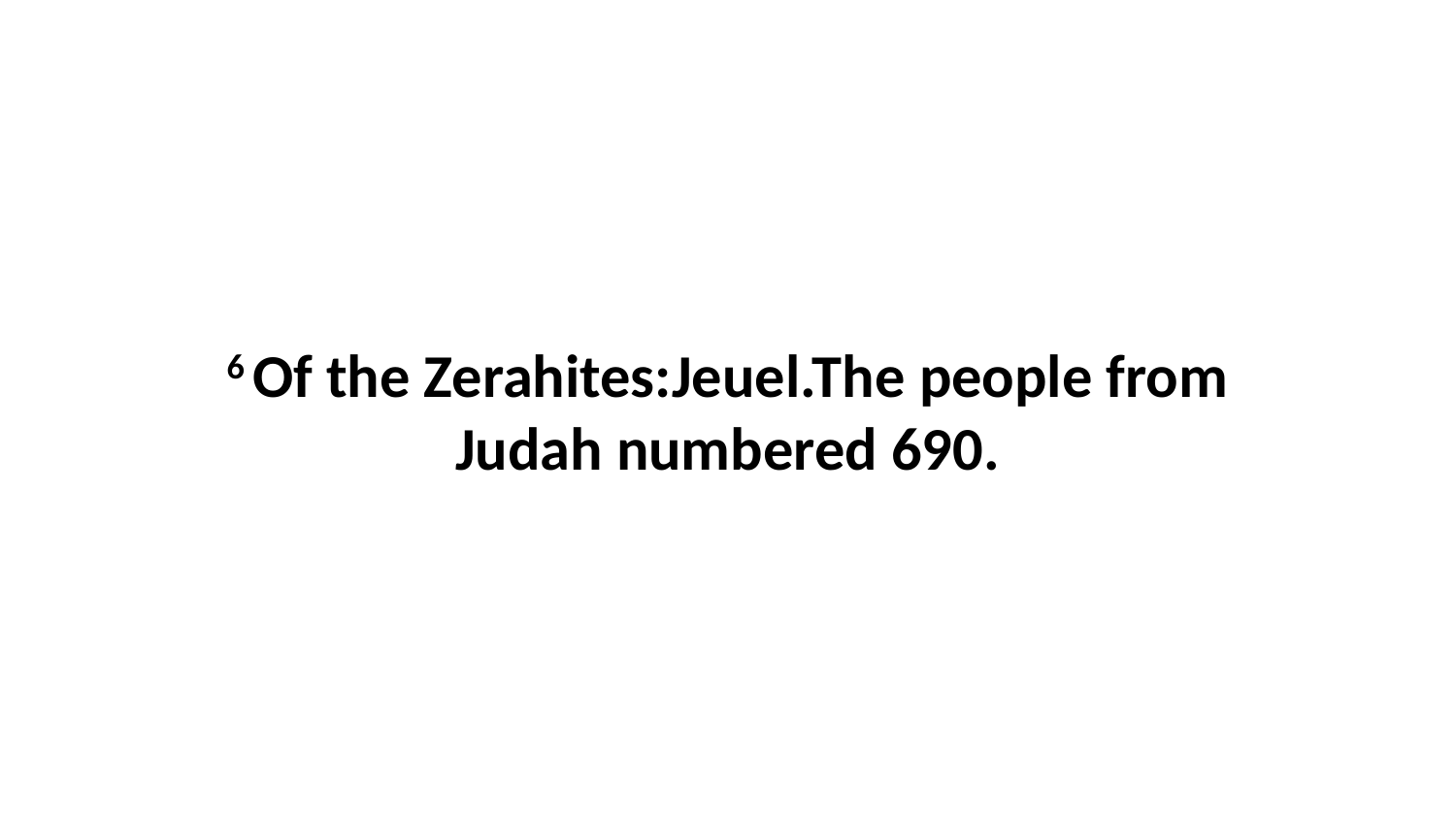

6 Of the Zerahites:Jeuel.The people from Judah numbered 690.